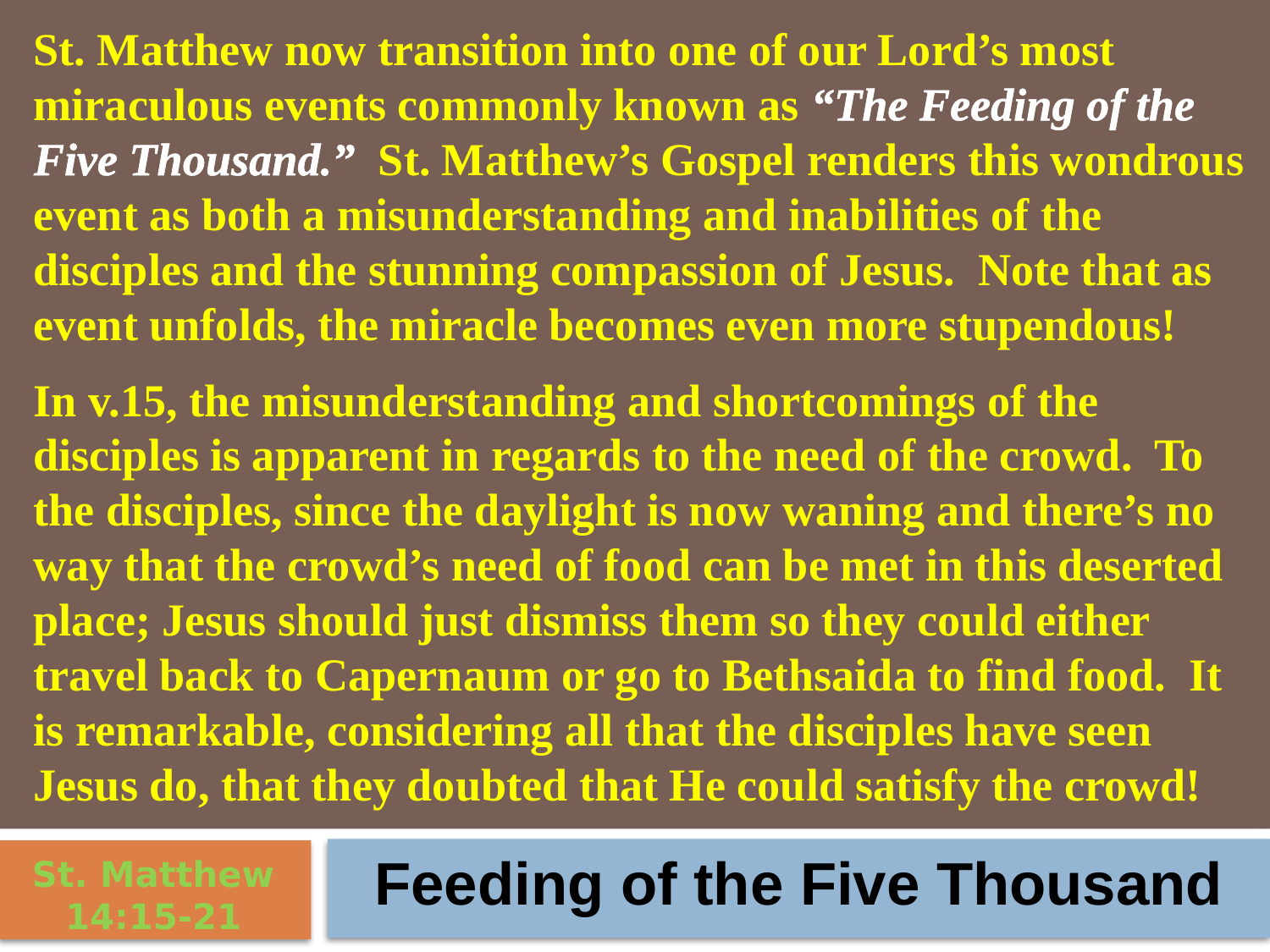

St. Matthew now transition into one of our Lord’s most miraculous events commonly known as “The Feeding of the Five Thousand.”  St. Matthew’s Gospel renders this wondrous event as both a misunderstanding and inabilities of the disciples and the stunning compassion of Jesus.  Note that as event unfolds, the miracle becomes even more stupendous!
In v.15, the misunderstanding and shortcomings of the disciples is apparent in regards to the need of the crowd.  To the disciples, since the daylight is now waning and there’s no way that the crowd’s need of food can be met in this deserted place; Jesus should just dismiss them so they could either travel back to Capernaum or go to Bethsaida to find food.  It is remarkable, considering all that the disciples have seen Jesus do, that they doubted that He could satisfy the crowd!
Feeding of the Five Thousand
St. Matthew 14:15-21